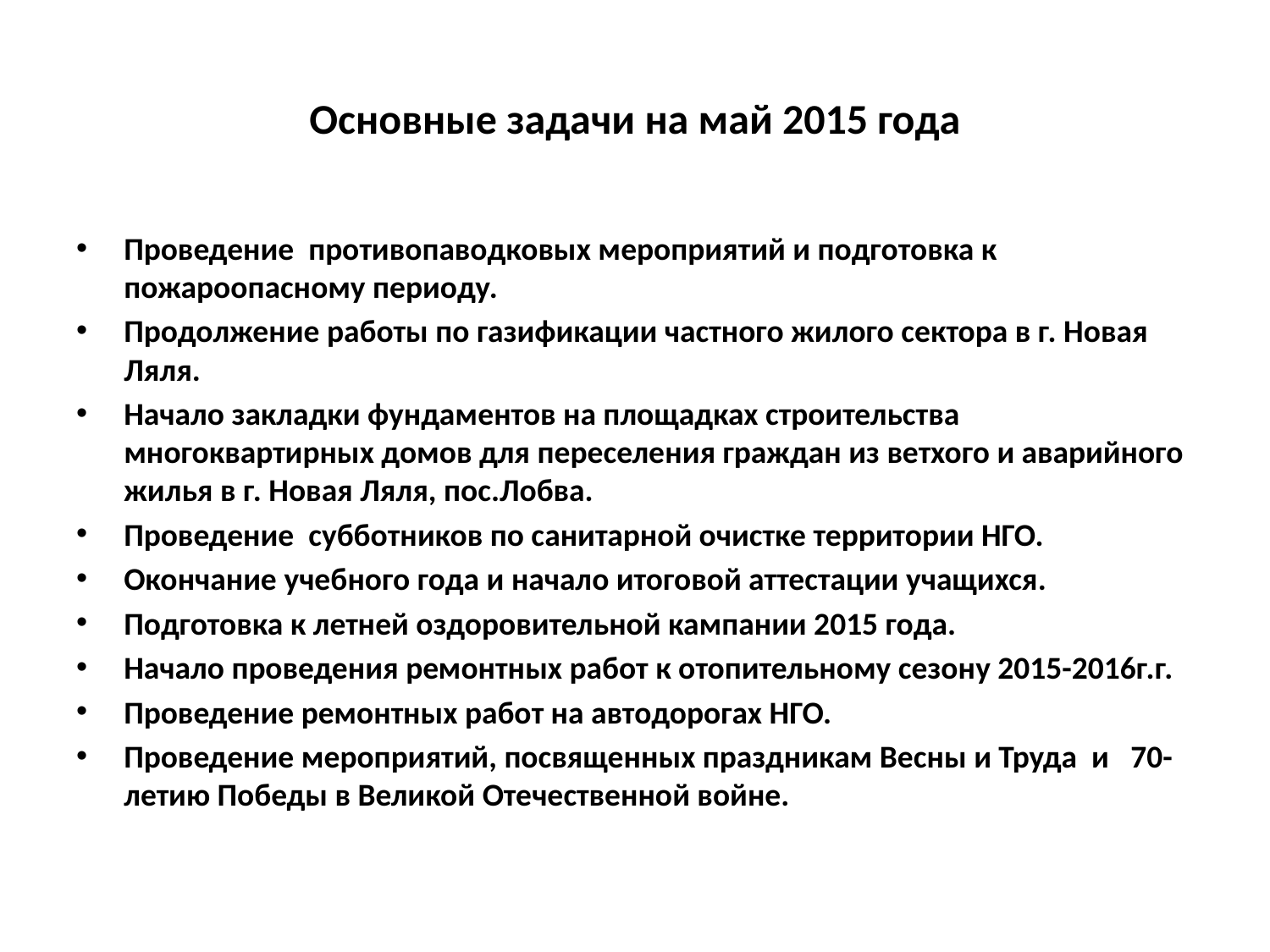

# Основные задачи на май 2015 года
Проведение  противопаводковых мероприятий и подготовка к пожароопасному периоду.
Продолжение работы по газификации частного жилого сектора в г. Новая Ляля.
Начало закладки фундаментов на площадках строительства многоквартирных домов для переселения граждан из ветхого и аварийного жилья в г. Новая Ляля, пос.Лобва.
Проведение  субботников по санитарной очистке территории НГО.
Окончание учебного года и начало итоговой аттестации учащихся.
Подготовка к летней оздоровительной кампании 2015 года.
Начало проведения ремонтных работ к отопительному сезону 2015-2016г.г.
Проведение ремонтных работ на автодорогах НГО.
Проведение мероприятий, посвященных праздникам Весны и Труда  и   70-летию Победы в Великой Отечественной войне.